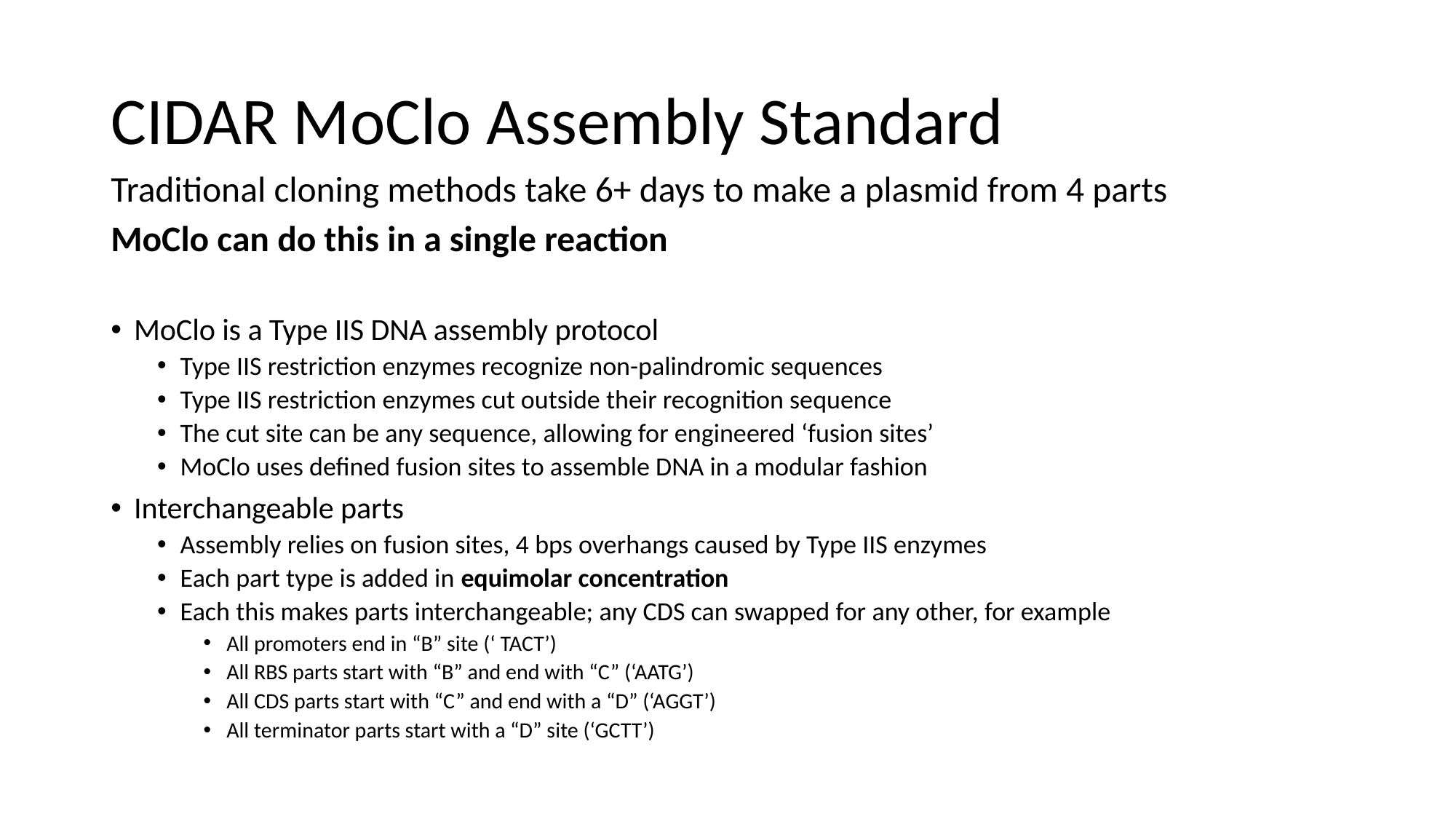

# CIDAR MoClo Assembly Standard
Traditional cloning methods take 6+ days to make a plasmid from 4 parts
MoClo can do this in a single reaction

MoClo is a Type IIS DNA assembly protocol
Type IIS restriction enzymes recognize non-palindromic sequences
Type IIS restriction enzymes cut outside their recognition sequence
The cut site can be any sequence, allowing for engineered ‘fusion sites’
MoClo uses defined fusion sites to assemble DNA in a modular fashion
Interchangeable parts
Assembly relies on fusion sites, 4 bps overhangs caused by Type IIS enzymes
Each part type is added in equimolar concentration
Each this makes parts interchangeable; any CDS can swapped for any other, for example
All promoters end in “B” site (‘ TACT’)
All RBS parts start with “B” and end with “C” (‘AATG’)
All CDS parts start with “C” and end with a “D” (‘AGGT’)
All terminator parts start with a “D” site (‘GCTT’)